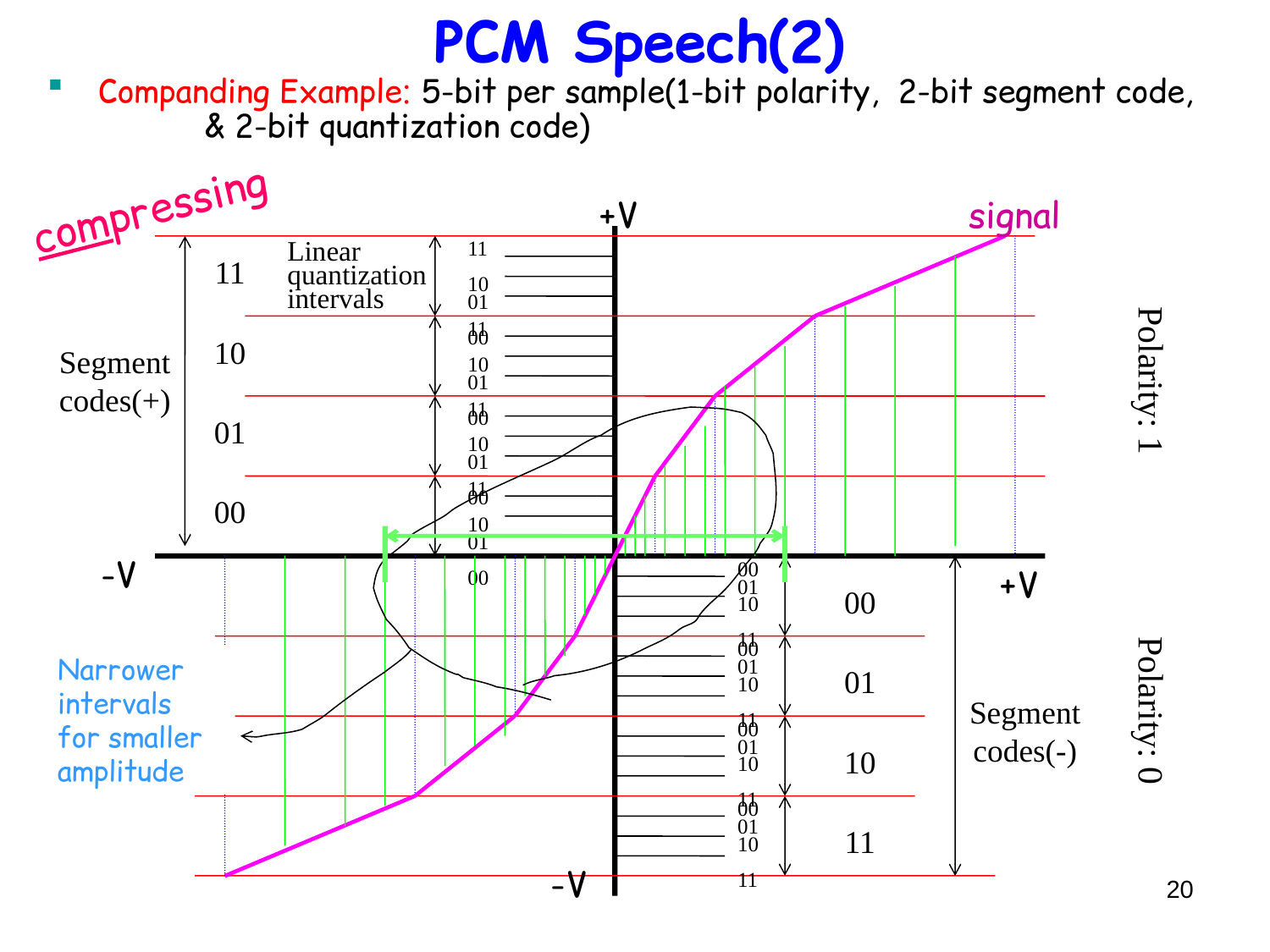

# PCM Speech(2)
  Companding Example: 5-bit per sample(1-bit polarity,  2-bit segment code, 	& 2-bit quantization code)
compressing
+V
signal

Linear quantization intervals
11  10 01  00

11

11  10 01  00

10
Segment codes(+)

Polarity: 1

11  10 01  00

01

11  10 01  00

00

-V

00 01 10  11

+V
00

00 01 10  11

Narrower intervals for smaller amplitude

01

Polarity: 0
Segment codes(-)

00 01 10  11

10

00 01 10  11

11

-V

20